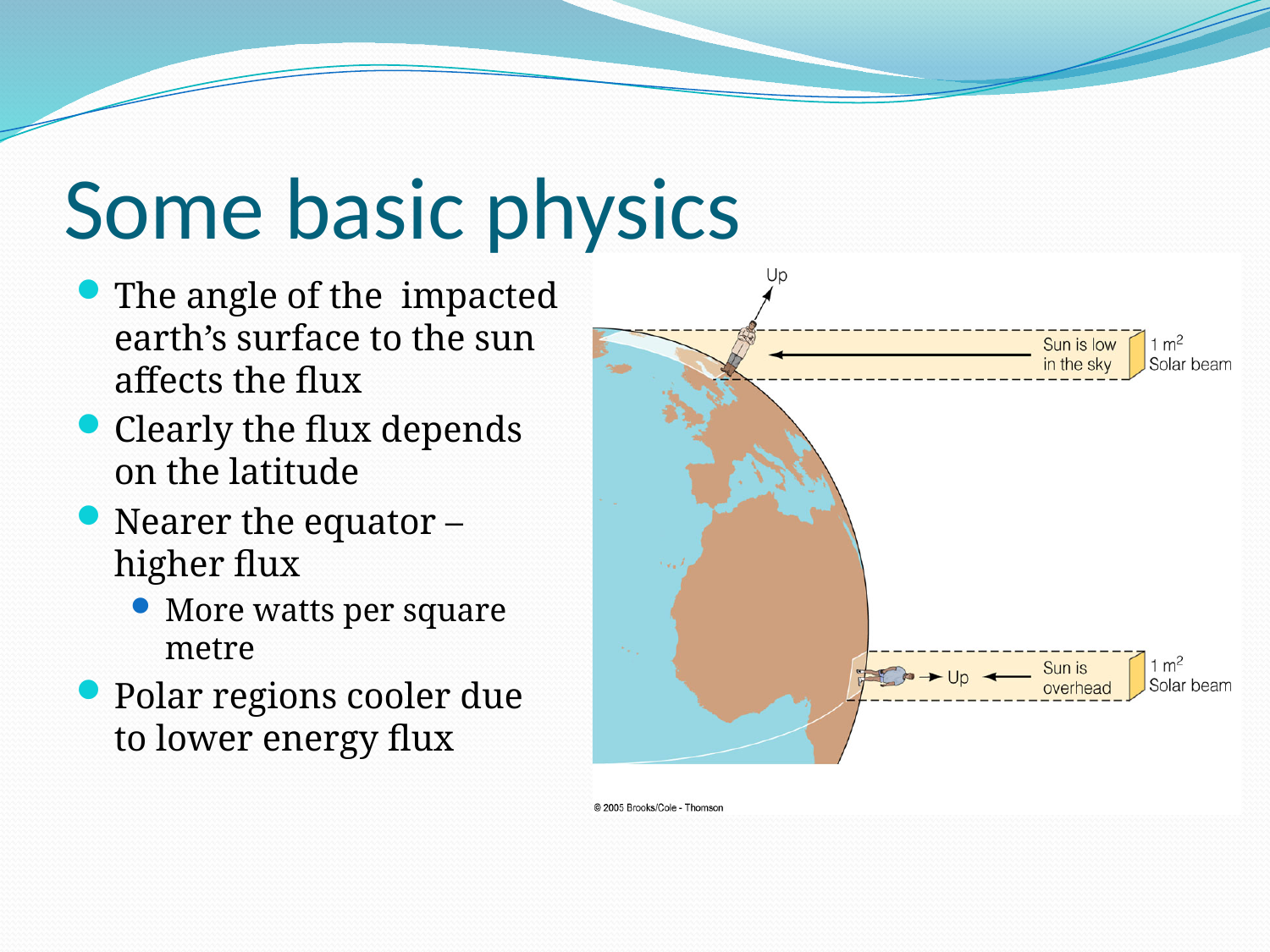

# Some basic physics

The angle of the  impacted earth’s surface to the sun affects the flux
Clearly the flux depends on the latitude
Nearer the equator – higher flux
More watts per square metre
Polar regions cooler due to lower energy flux